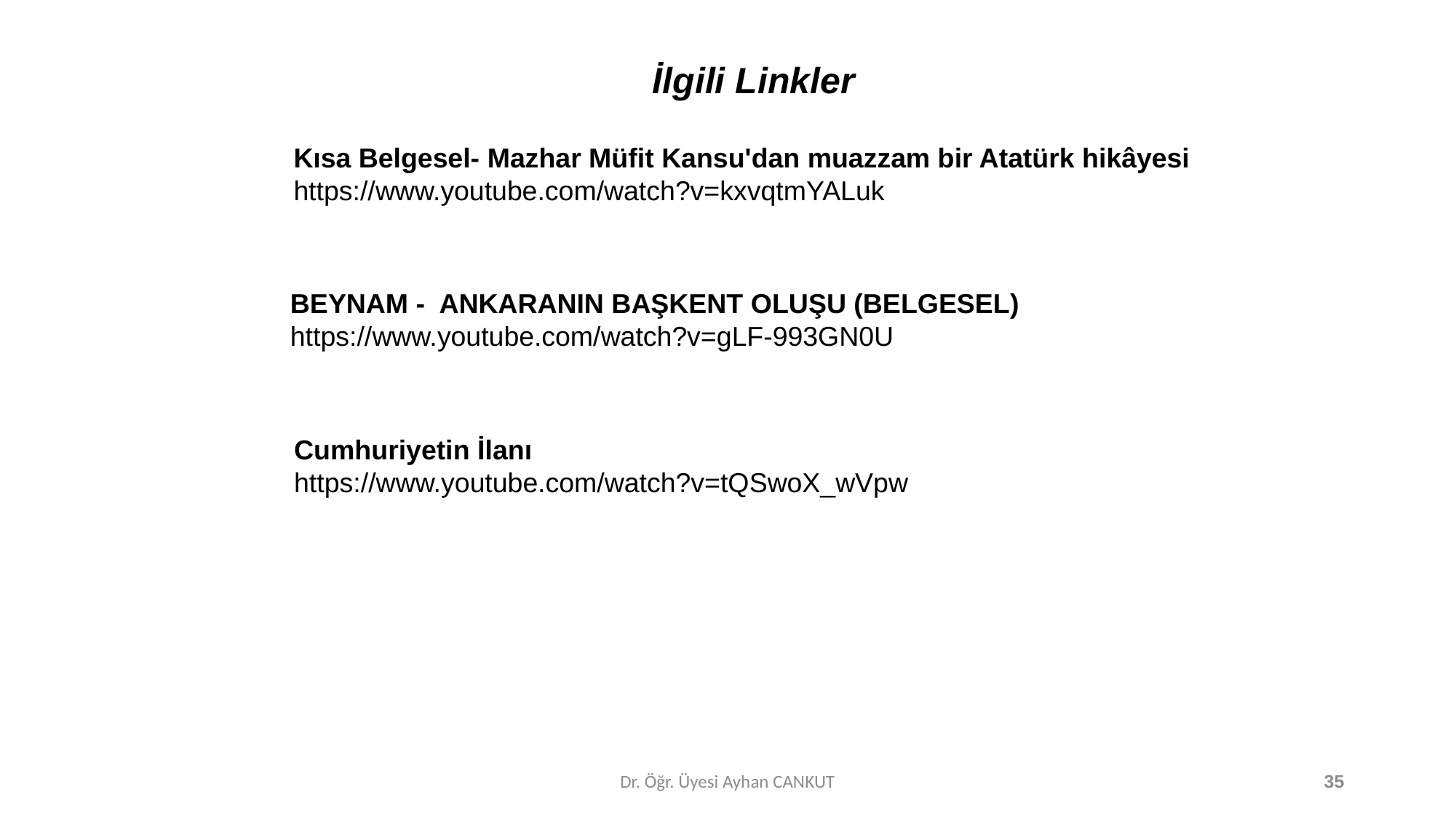

İlgili Linkler
Kısa Belgesel- Mazhar Müfit Kansu'dan muazzam bir Atatürk hikâyesi
https://www.youtube.com/watch?v=kxvqtmYALuk
BEYNAM -  ANKARANIN BAŞKENT OLUŞU (BELGESEL)
https://www.youtube.com/watch?v=gLF-993GN0U
Cumhuriyetin İlanı
https://www.youtube.com/watch?v=tQSwoX_wVpw
Dr. Öğr. Üyesi Ayhan CANKUT
35